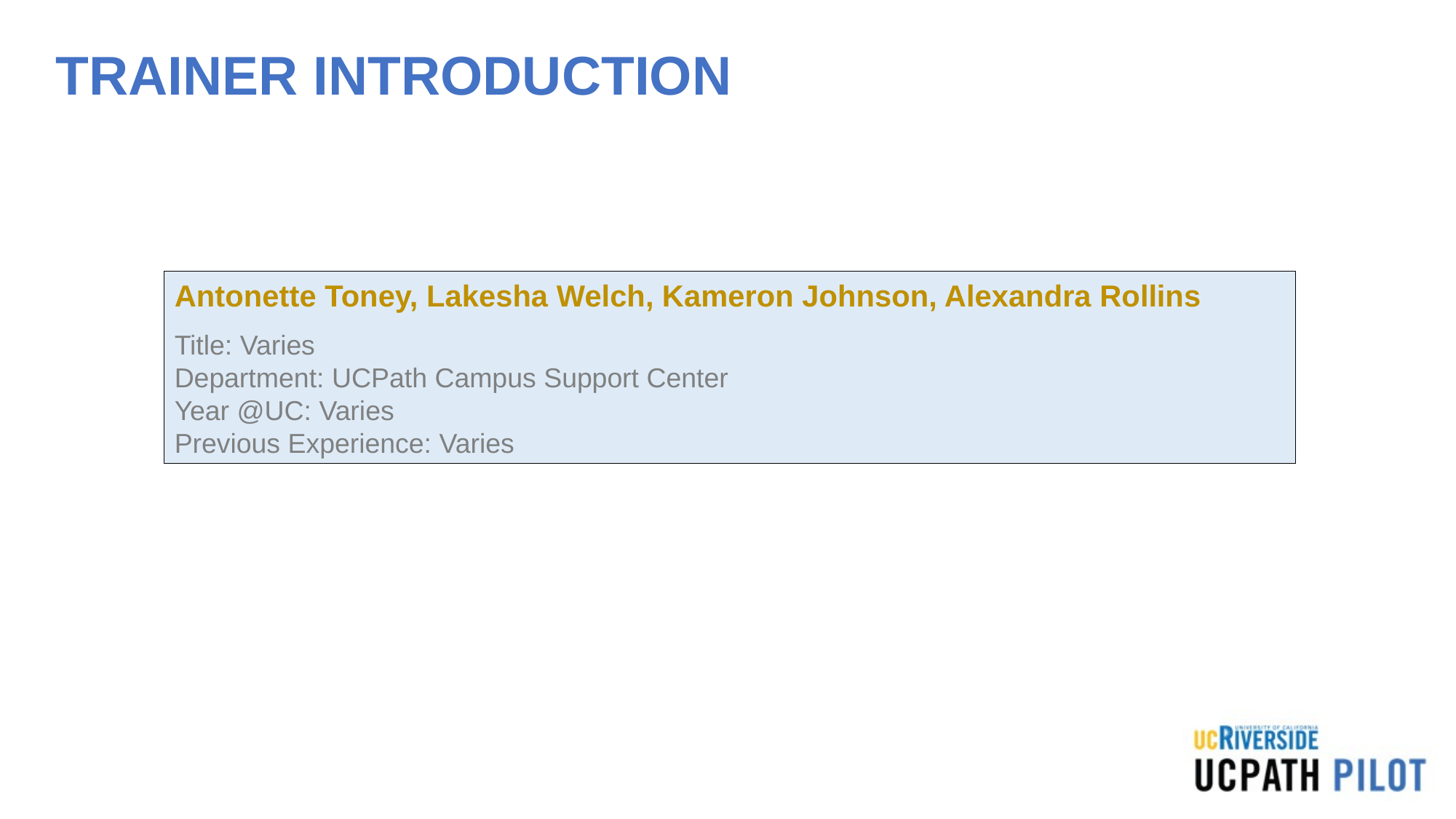

# TRAINER INTRODUCTION
Antonette Toney, Lakesha Welch, Kameron Johnson, Alexandra Rollins

Title: Varies
Department: UCPath Campus Support Center
Year @UC: Varies
Previous Experience: Varies